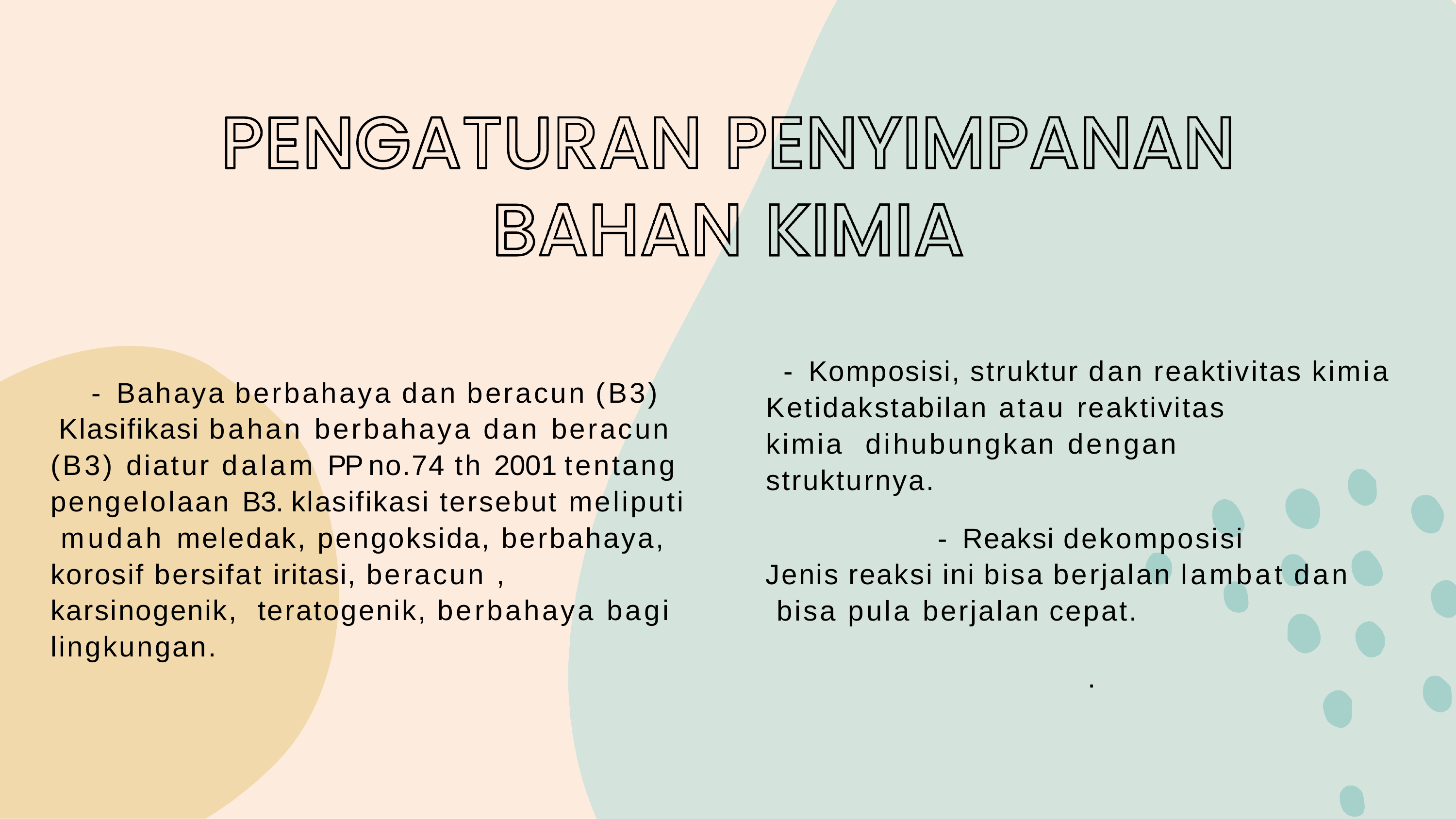

#

- Komposisi, struktur dan reaktivitas kimia

- Bahaya berbahaya dan beracun (B3)
Ketidakstabilan atau reaktivitas kimia  dihubungkan dengan strukturnya.
Klasifikasi bahan berbahaya dan beracun  (B3) diatur dalam PP no.74 th 2001 tentang  pengelolaan B3. klasifikasi tersebut meliputi  mudah meledak, pengoksida, berbahaya,  korosif bersifat iritasi, beracun , karsinogenik,  teratogenik, berbahaya bagi lingkungan.
- Reaksi dekomposisi
Jenis reaksi ini bisa berjalan lambat dan  bisa pula berjalan cepat.
.